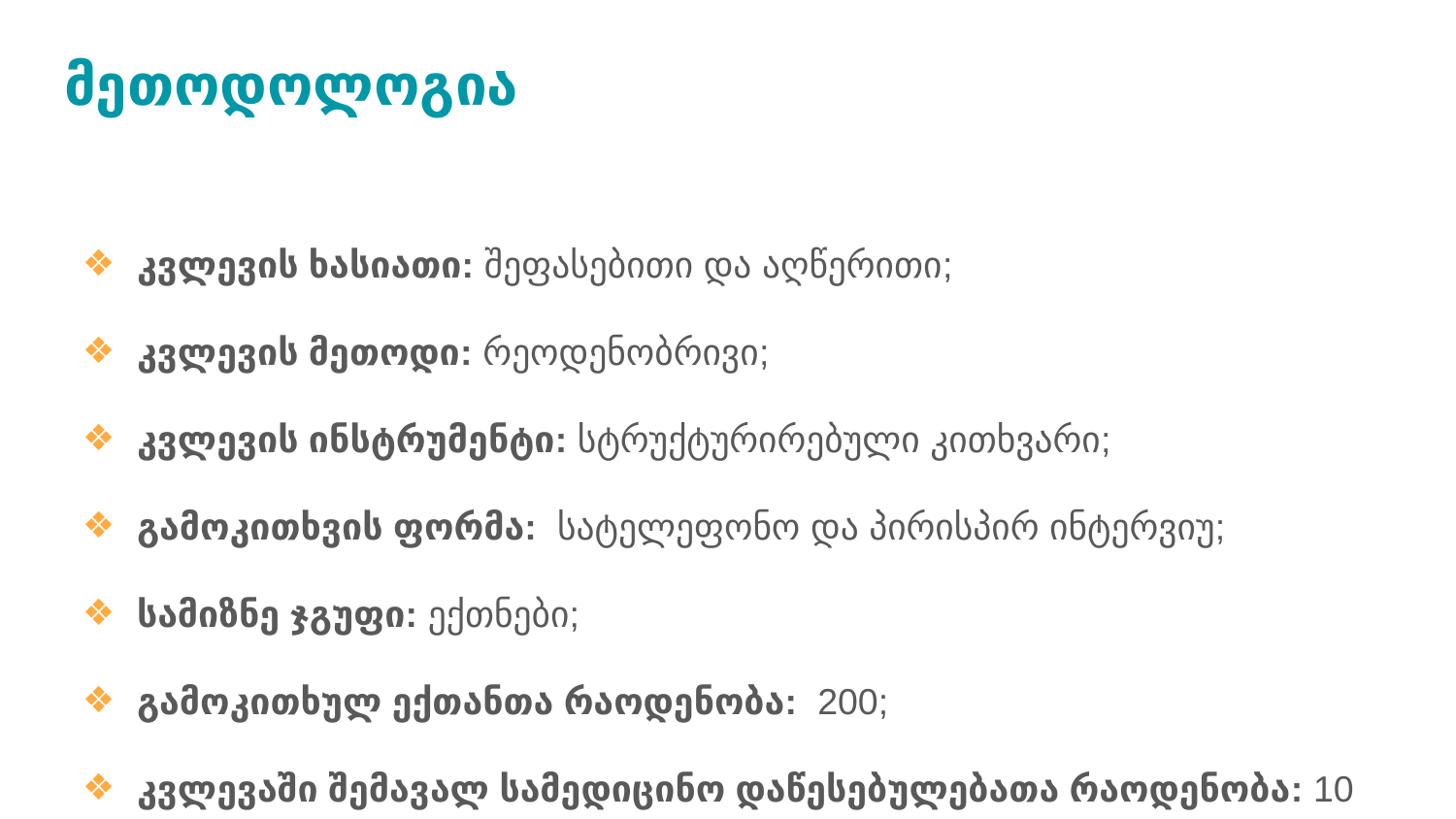

# მეთოდოლოგია
კვლევის ხასიათი: შეფასებითი და აღწერითი;
კვლევის მეთოდი: რეოდენობრივი;
კვლევის ინსტრუმენტი: სტრუქტურირებული კითხვარი;
გამოკითხვის ფორმა:  სატელეფონო და პირისპირ ინტერვიუ;
სამიზნე ჯგუფი: ექთნები;
გამოკითხულ ექთანთა რაოდენობა:  200;
კვლევაში შემავალ სამედიცინო დაწესებულებათა რაოდენობა: 10